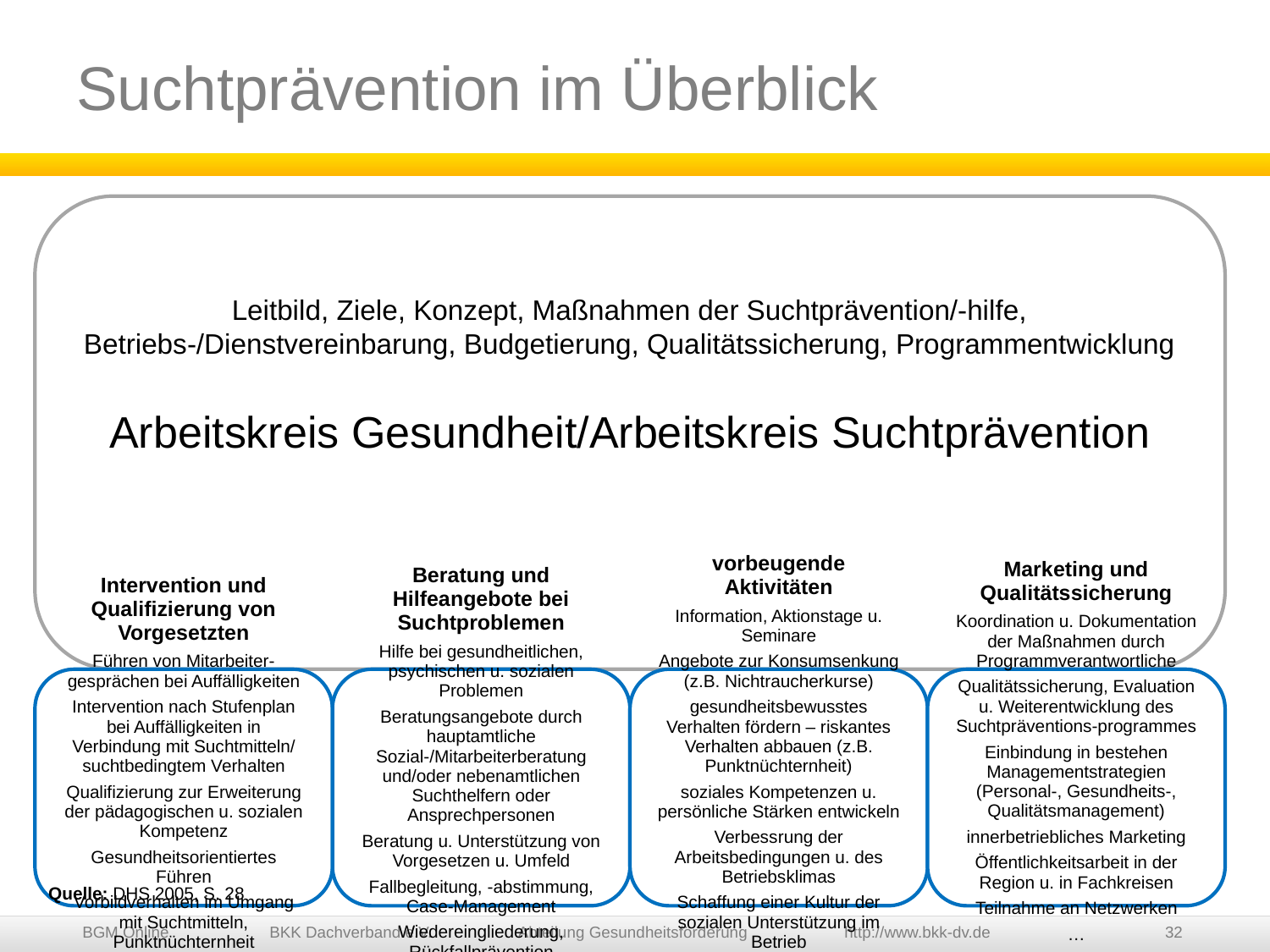

# Suchtprävention im Überblick
Arbeitskreis Gesundheit/Arbeitskreis Suchtprävention
Beratung und Hilfeangebote bei Suchtproblemen
…
vorbeugende Aktivitäten
…
Marketing und Qualitätssicherung
innerbetriebliches Marketing
Teilnahme an Netzwerken
…
Intervention und Qualifizierung von Vorgesetzten
…
Leitbild, Ziele, Konzept, Maßnahmen der Suchtprävention/-hilfe, Betriebs-/Dienstvereinbarung, Budgetierung, Qualitätssicherung, Programmentwicklung

Quelle: DHS 2005, S. 28